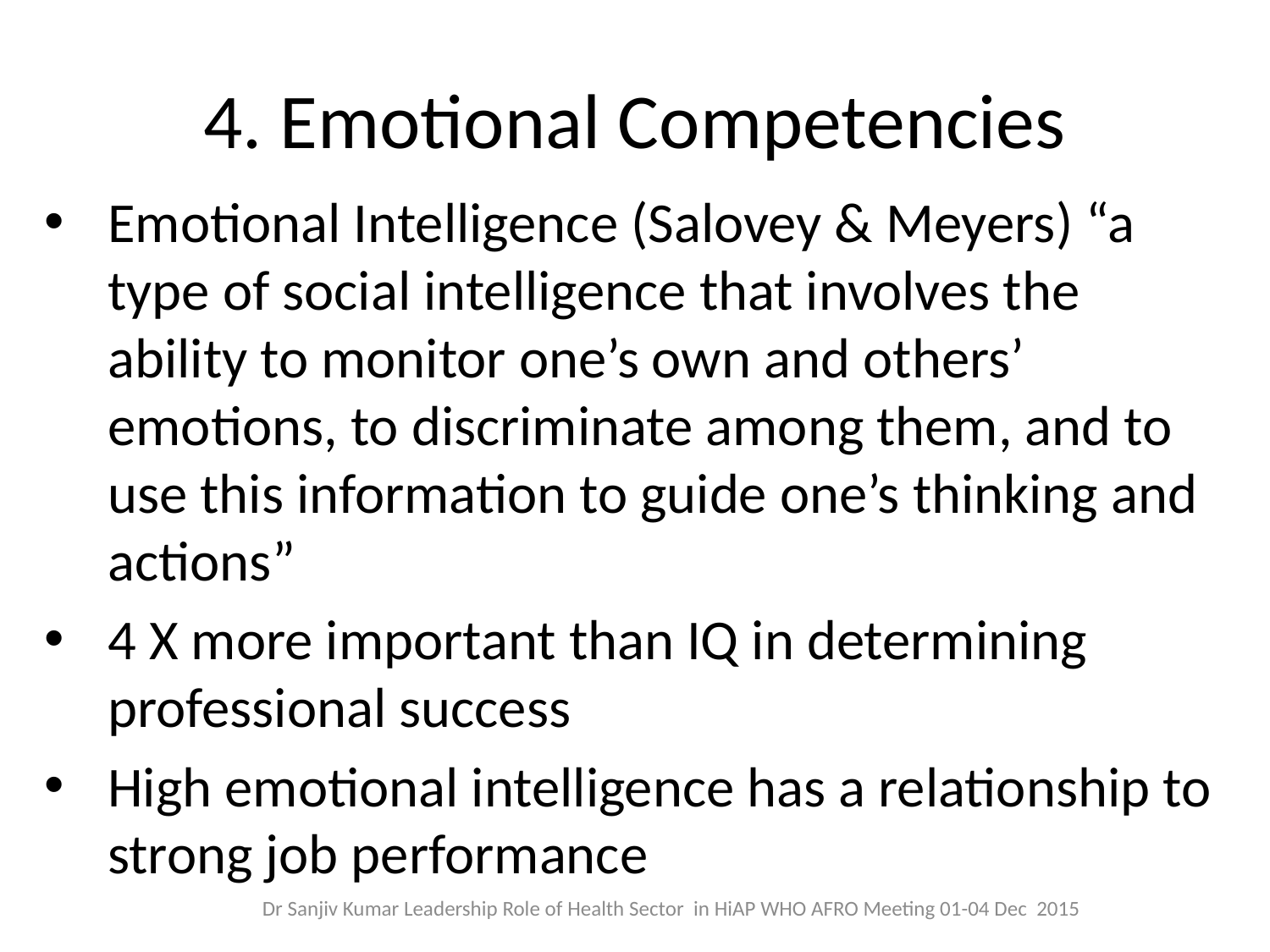

# 4. Emotional Competencies
Emotional Intelligence (Salovey & Meyers) “a type of social intelligence that involves the ability to monitor one’s own and others’ emotions, to discriminate among them, and to use this information to guide one’s thinking and actions”
4 X more important than IQ in determining professional success
High emotional intelligence has a relationship to strong job performance
Dr Sanjiv Kumar Leadership Role of Health Sector  in HiAP WHO AFRO Meeting 01-04 Dec  2015